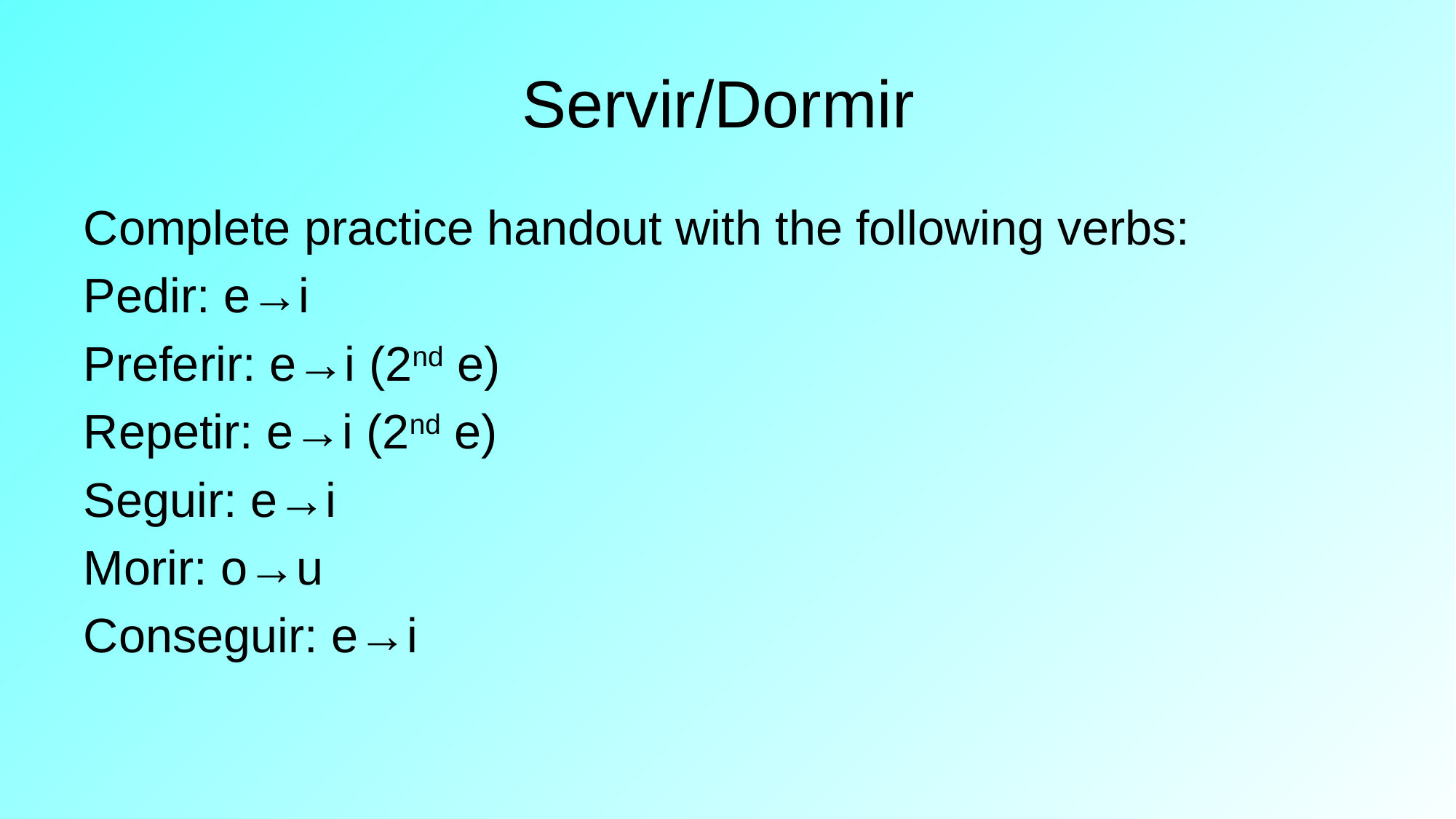

# Servir/Dormir
Complete practice handout with the following verbs:
Pedir: e→i
Preferir: e→i (2nd e)
Repetir: e→i (2nd e)
Seguir: e→i
Morir: o→u
Conseguir: e→i